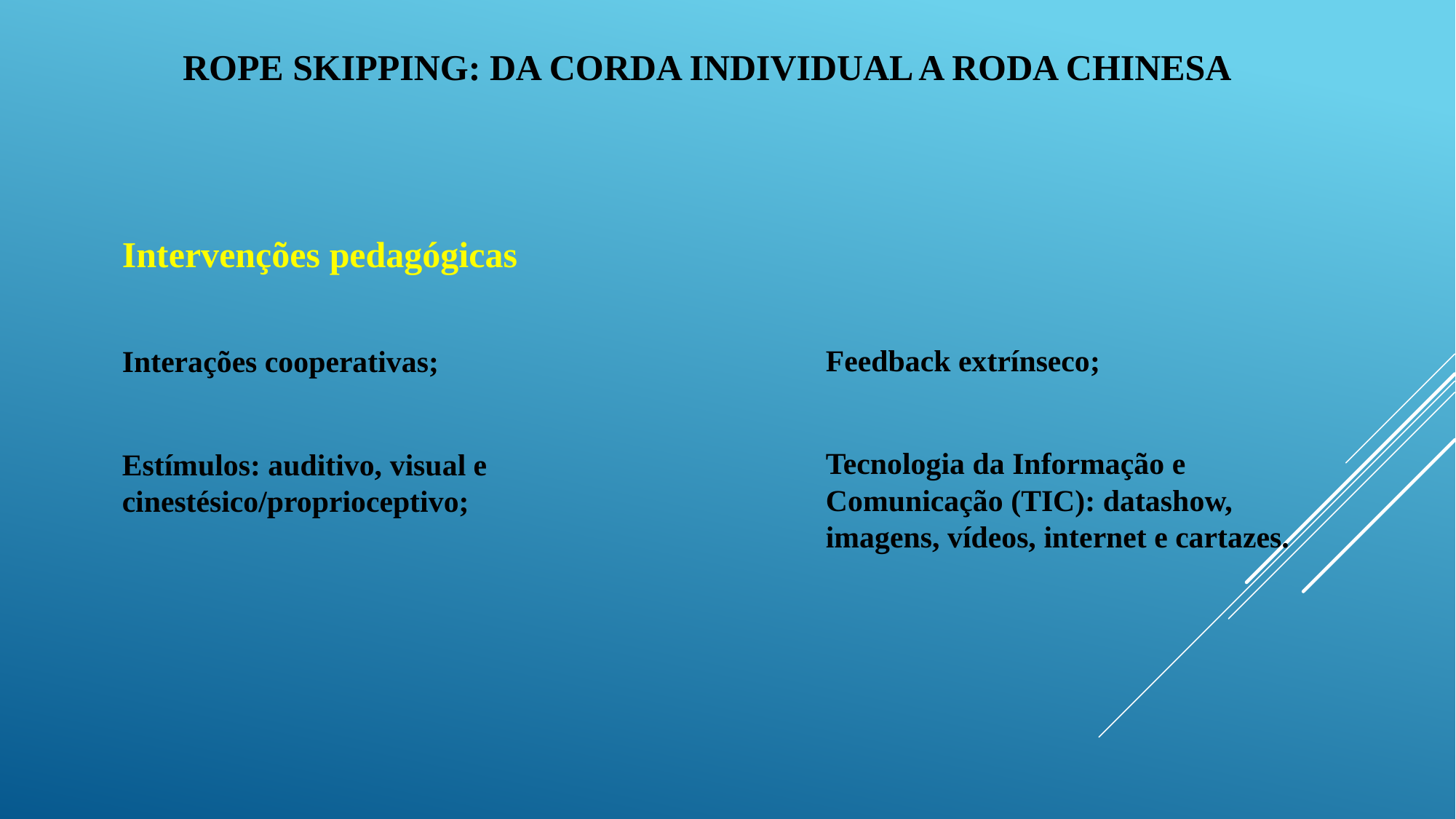

# Rope Skipping: da corda individual a roda chinesa

Intervenções pedagógicas

Interações cooperativas;

Estímulos: auditivo, visual e cinestésico/proprioceptivo;

Feedback extrínseco;

Tecnologia da Informação e Comunicação (TIC): datashow, imagens, vídeos, internet e cartazes.